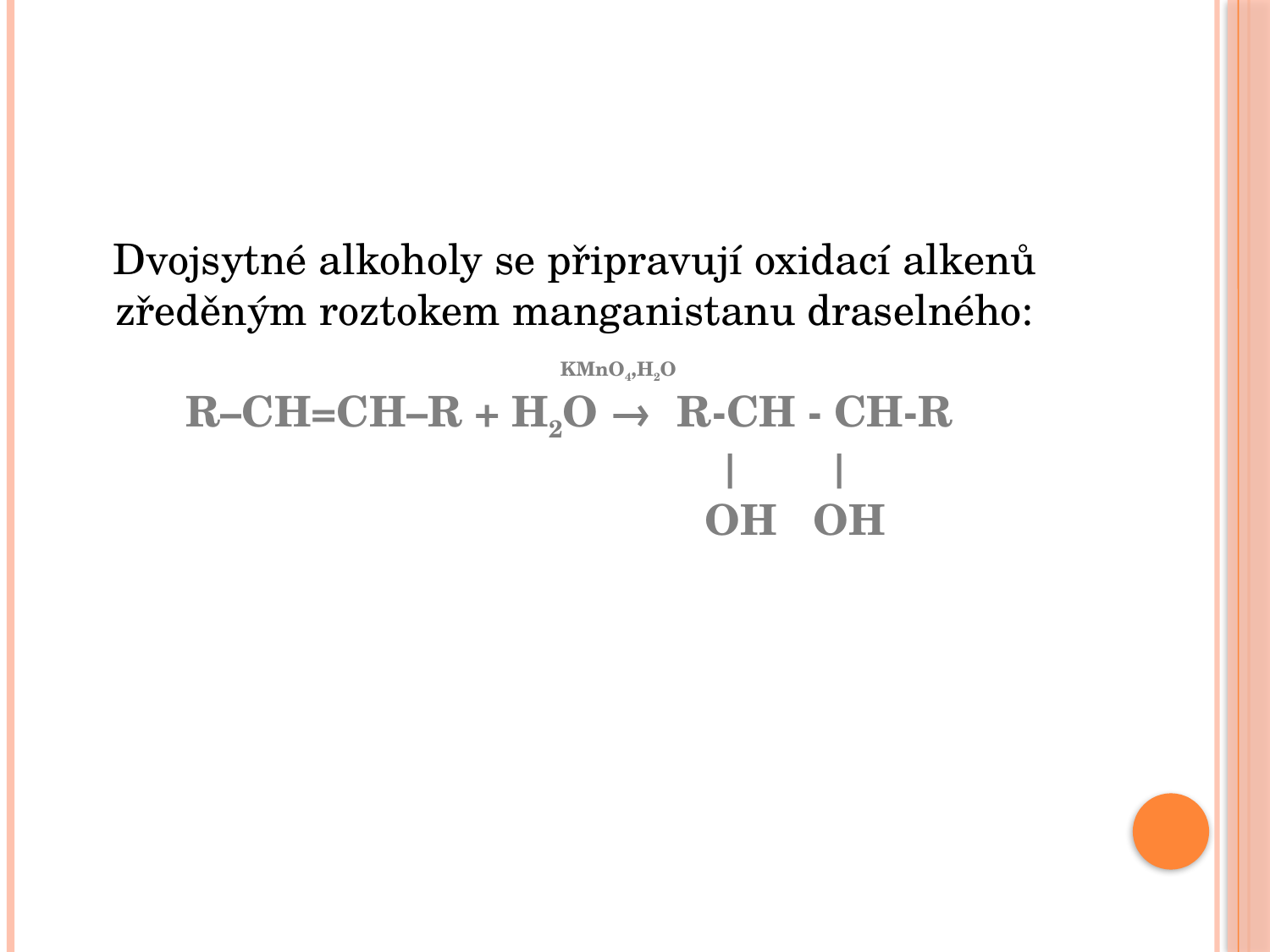

#
   Dvojsytné alkoholy se připravují oxidací alkenů zředěným roztokem manganistanu draselného:
                                        KMnO4,H2O
         R–CH=CH–R + H2O →  R-CH - CH-R
                                                     |       |
                                                    OH   OH